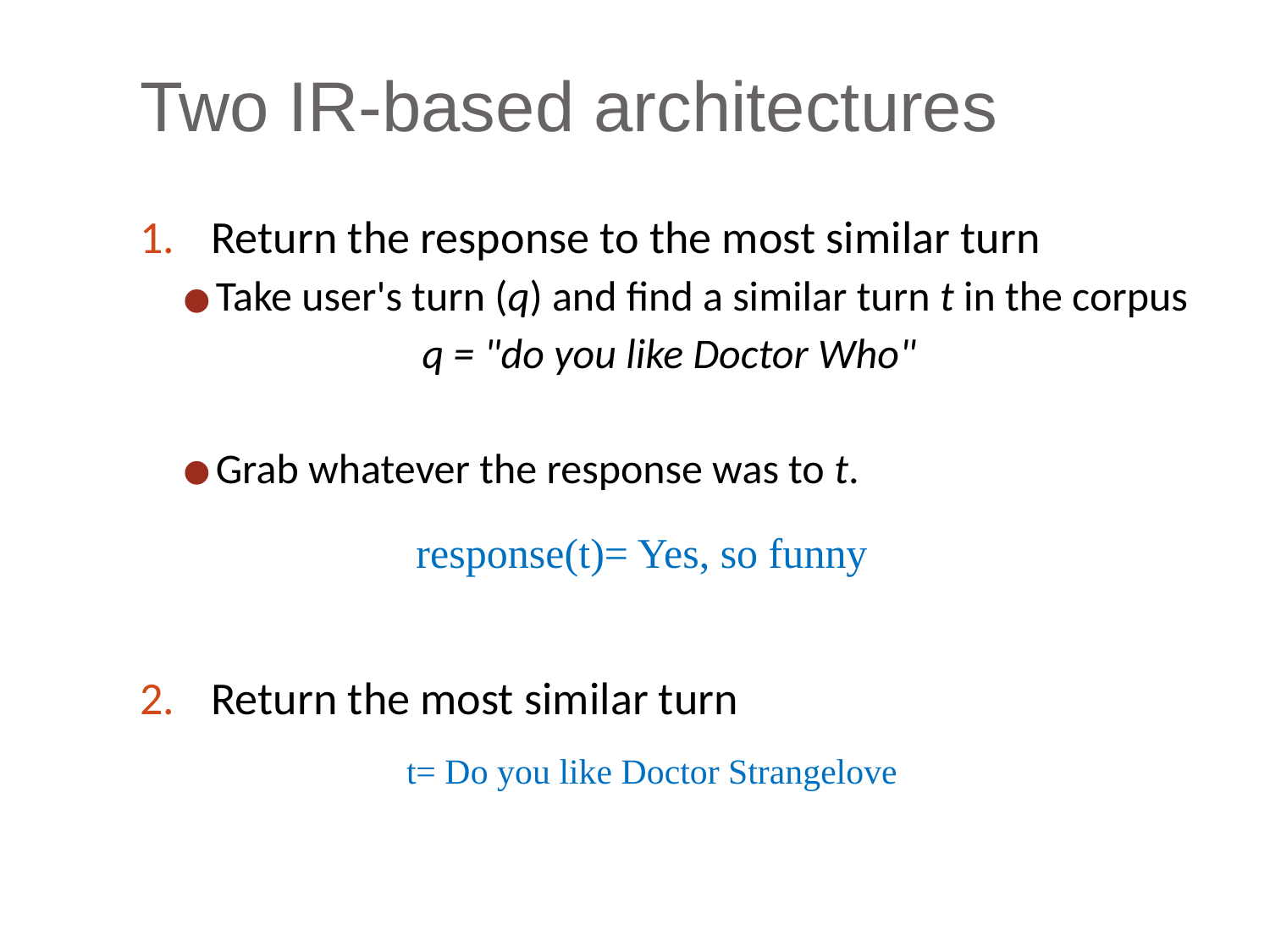

# Two IR-based architectures
Return the response to the most similar turn
Take user's turn (q) and find a similar turn t in the corpus
                         q = "do you like Doctor Who"

Grab whatever the response was to t.

Return the most similar turn

response(t)= Yes, so funny

t= Do you like Doctor Strangelove